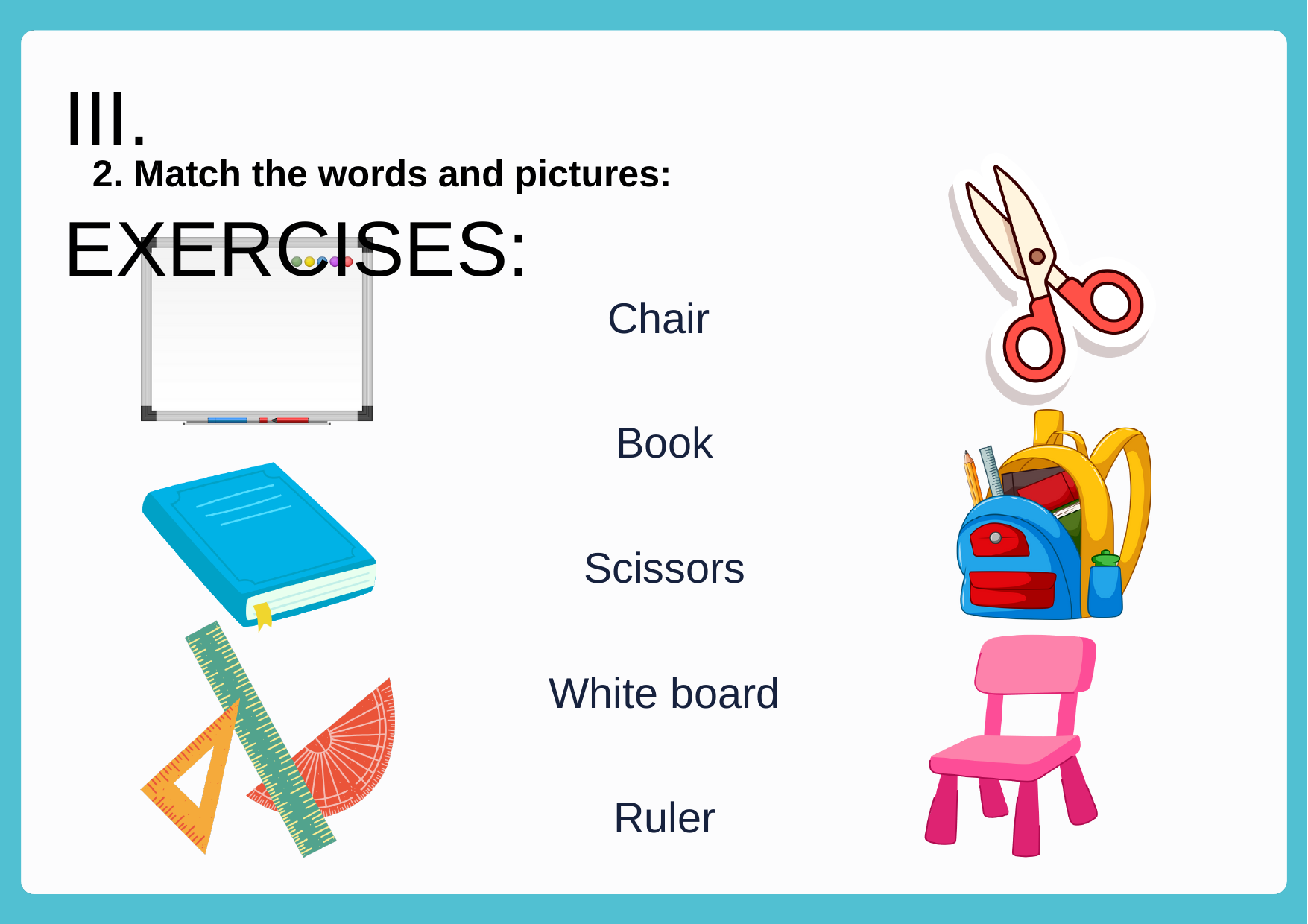

III. EXERCISES:
2. Match the words and pictures:
Chair
Book Scissors White board Ruler
 Bag